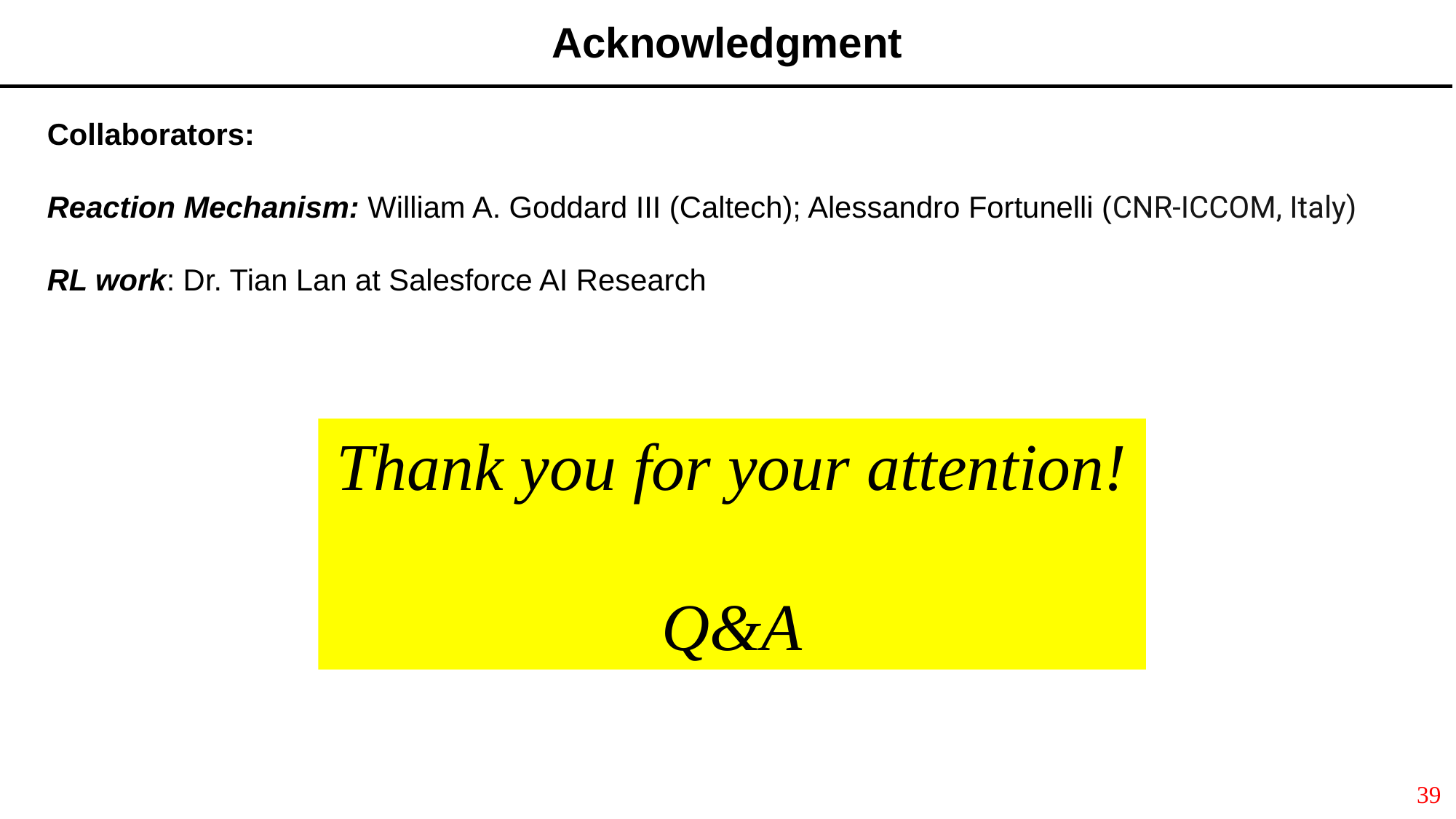

Acknowledgment
Collaborators:

Reaction Mechanism: William A. Goddard III (Caltech); Alessandro Fortunelli (CNR-ICCOM, Italy)

RL work: Dr. Tian Lan at Salesforce AI Research
Thank you for your attention!

Q&A
39